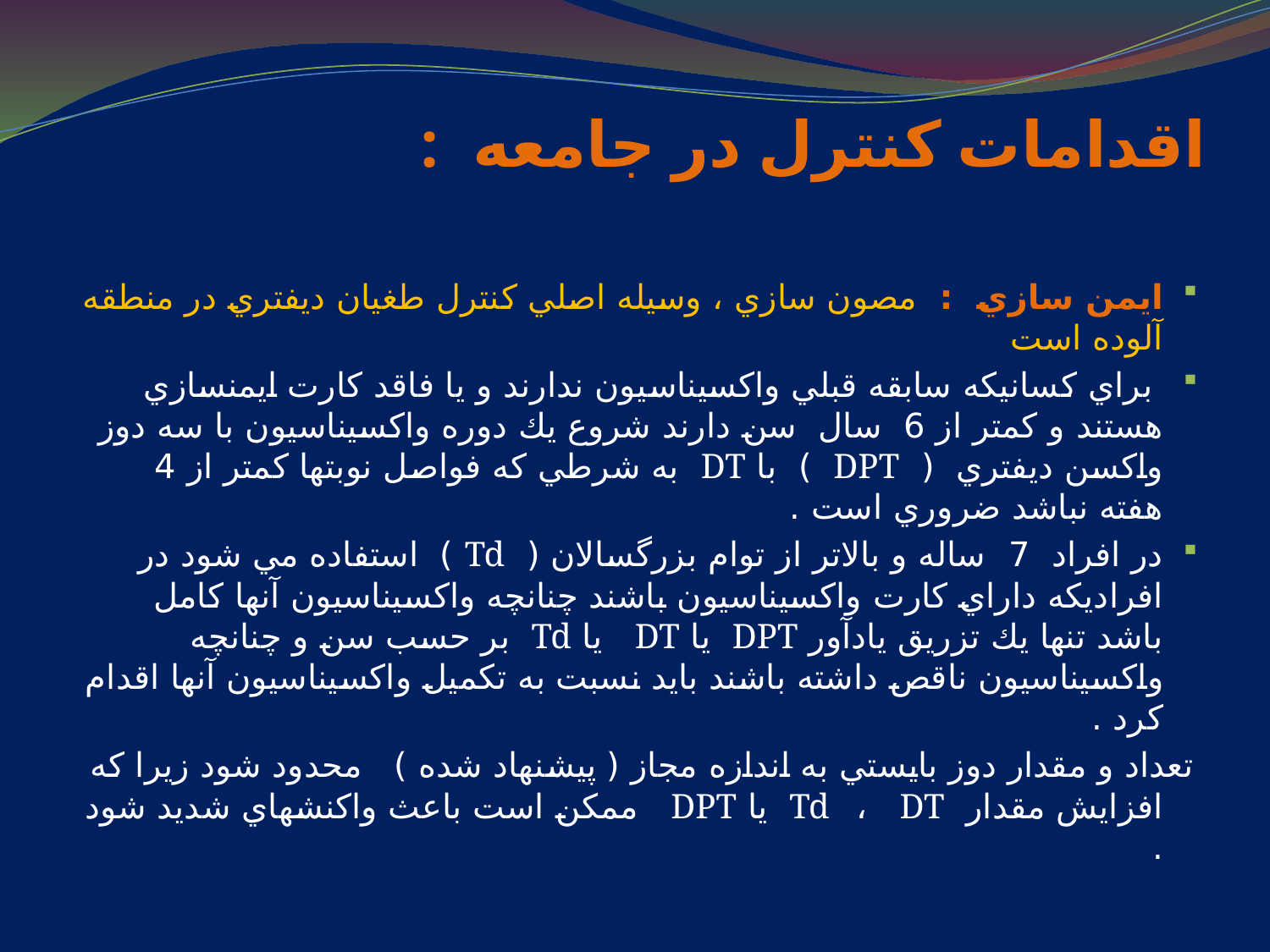

# اقدامات كنترل در جامعه  :
ايمن سازي  :  مصون سازي ، وسيله اصلي كنترل طغيان ديفتري در منطقه آلوده است
 براي كسانيكه سابقه قبلي واكسيناسيون ندارند و يا فاقد كارت ايمنسازي هستند و كمتر از 6  سال  سن دارند شروع يك دوره واكسيناسيون با سه دوز واكسن ديفتري  (  DPT  )  با DT  به شرطي كه فواصل نوبتها كمتر از 4  هفته نباشد ضروري است .
در افراد  7  ساله و بالاتر از توام بزرگسالان (  Td )  استفاده مي شود در افراديكه داراي كارت واكسيناسيون باشند چنانچه واكسيناسيون آنها كامل باشد تنها يك تزريق يادآور DPT  يا DT   يا Td  بر حسب سن و چنانچه واكسيناسيون ناقص داشته باشند بايد نسبت به تكميل واكسيناسيون آنها اقدام كرد .
تعداد و مقدار دوز بايستي به اندازه مجاز ( پيشنهاد شده )   محدود شود زيرا كه افزايش مقدار  Td   ،   DT  يا DPT   ممكن است باعث واكنشهاي شديد شود .